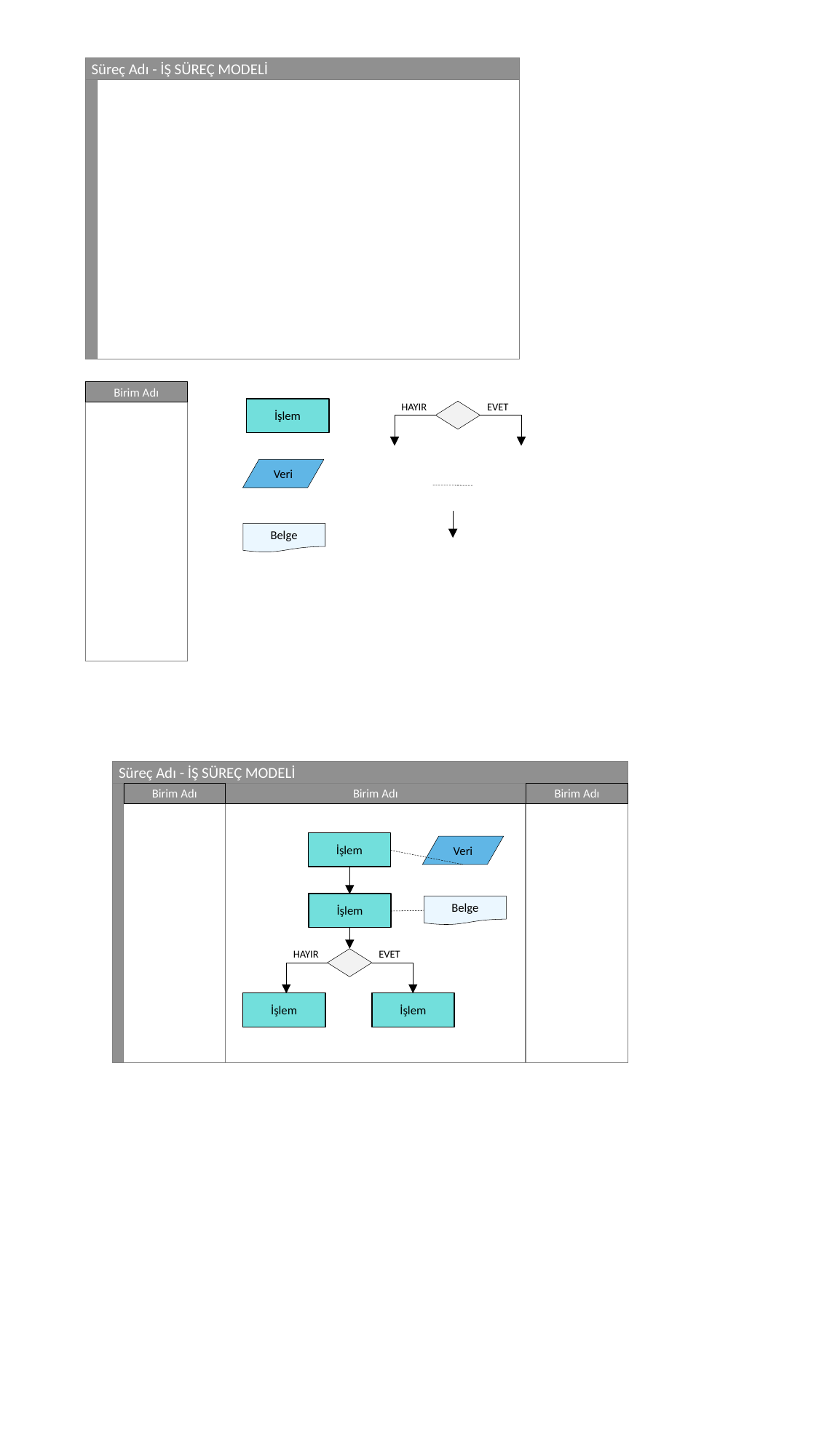

Süreç Adı - İŞ SÜREÇ MODELİ

Birim Adı
HAYIR
EVET

İşlem
Veri
Belge

Süreç Adı - İŞ SÜREÇ MODELİ

Birim Adı

Birim Adı

Birim Adı
Veri
…..
Belge
HAYIR
EVET

İşlem
İşlem
İşlem
İşlem